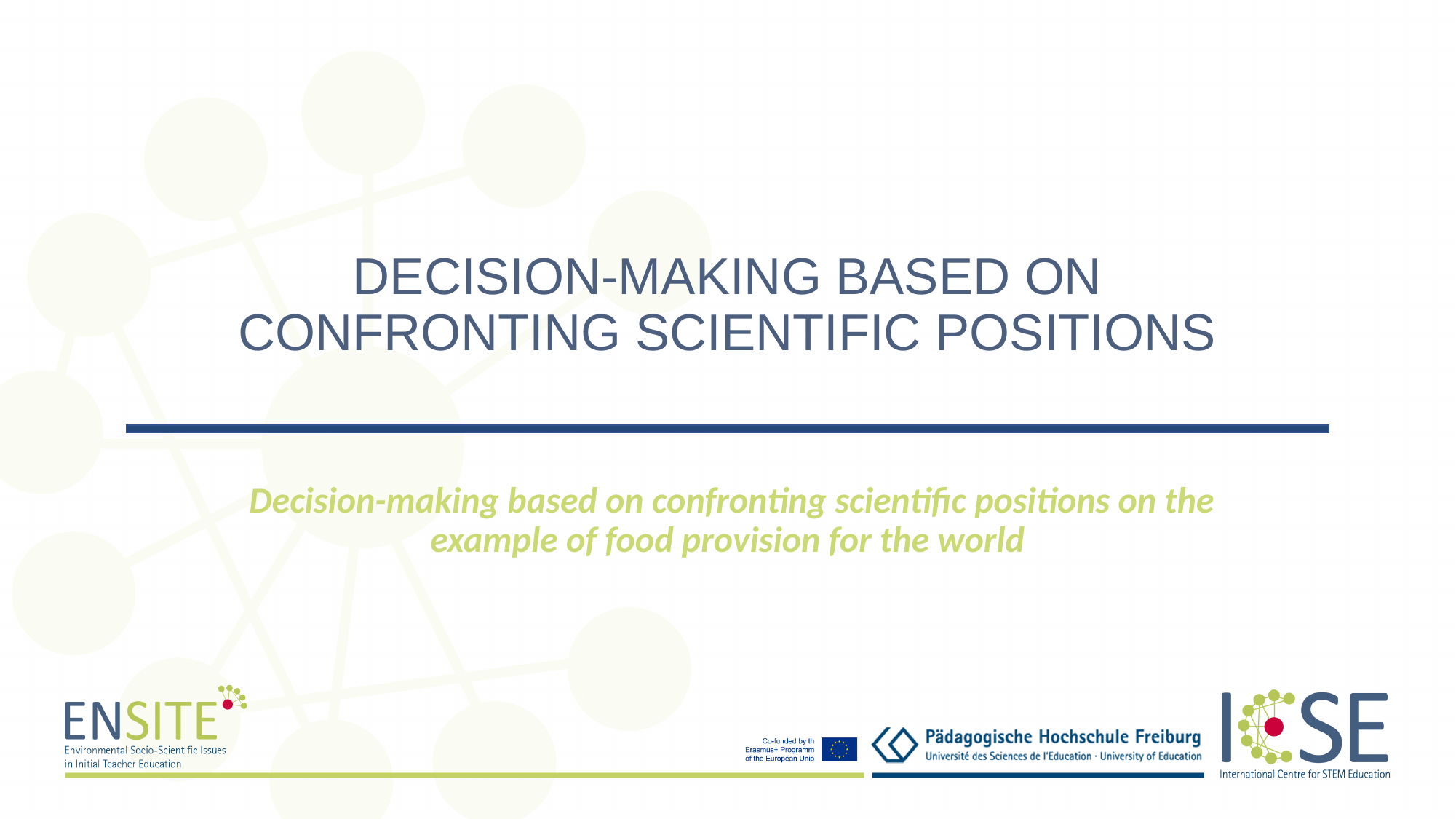

# DEcision-making based on confronting scientific positions

 Decision-making based on confronting scientific positions on the example of food provision for the world